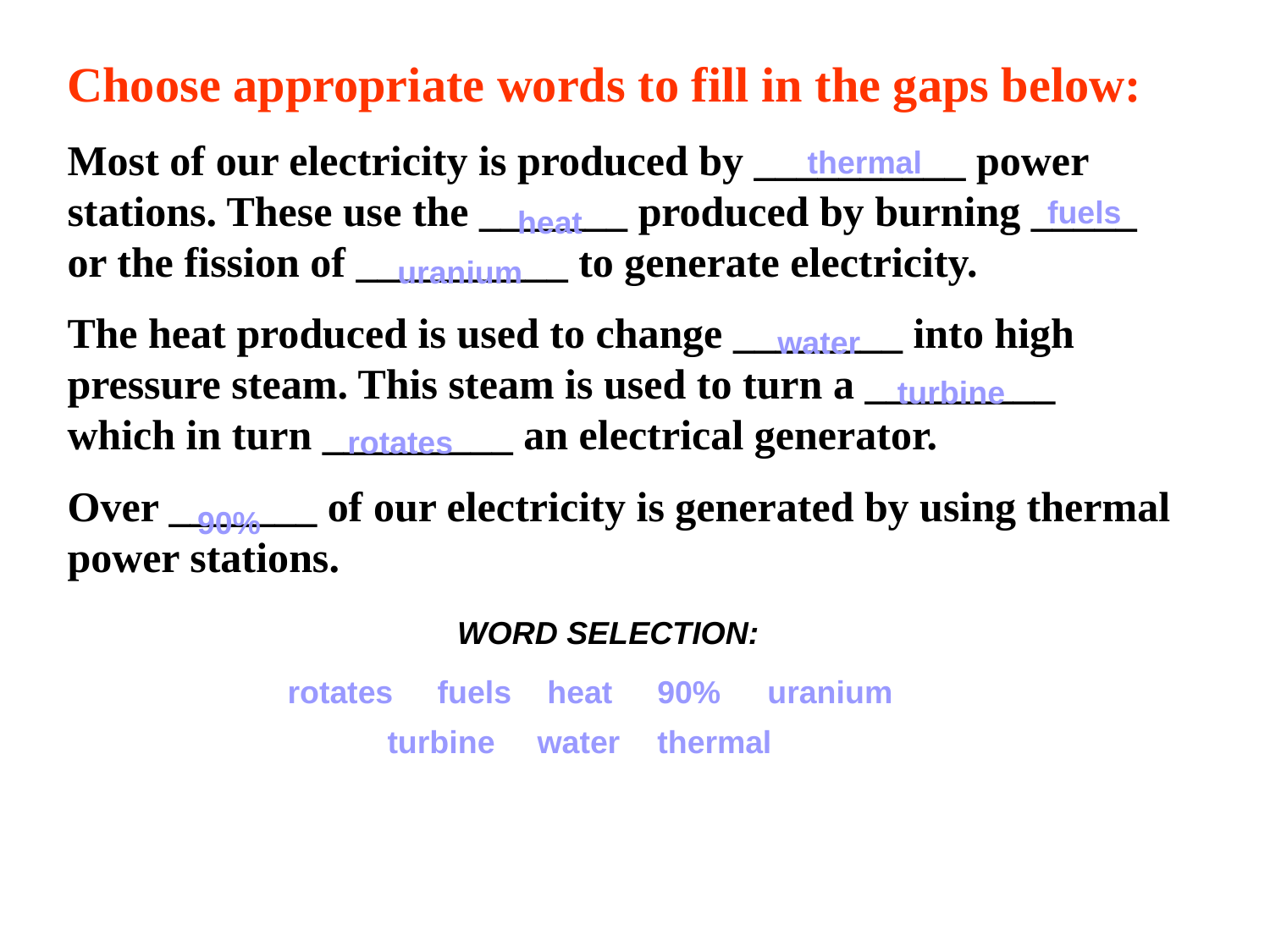

Choose appropriate words to fill in the gaps below:
Most of our electricity is produced by __________ power stations. These use the _______ produced by burning _____ or the fission of __________ to generate electricity.
The heat produced is used to change ________ into high pressure steam. This steam is used to turn a _________ which in turn _________ an electrical generator.
Over _______ of our electricity is generated by using thermal power stations.
thermal
fuels
heat
uranium
water
turbine
rotates
90%
WORD SELECTION:
rotates
fuels
heat
90%
uranium
turbine
water
thermal